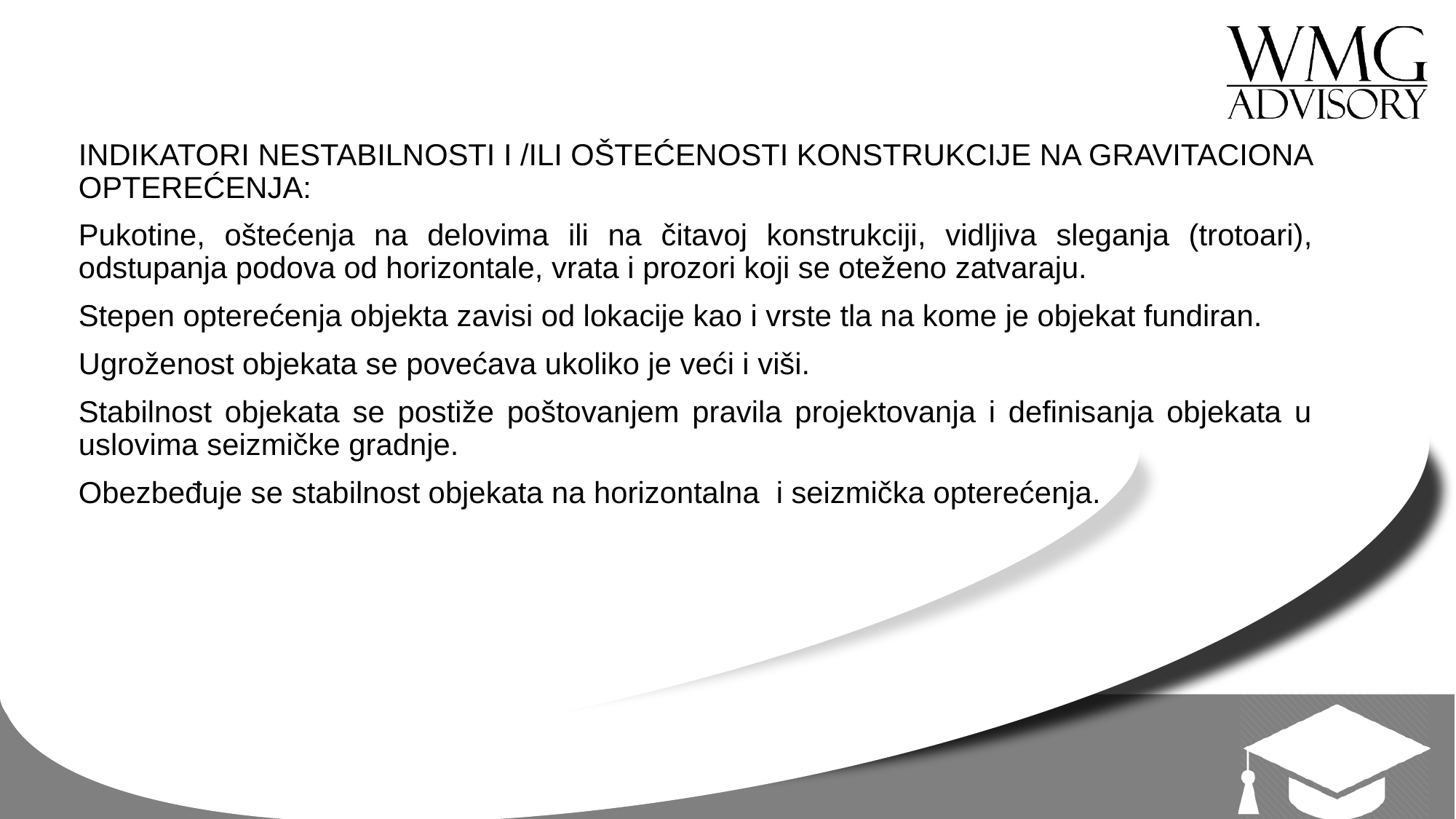

INDIKATORI NESTABILNOSTI I /ILI OŠTEĆENOSTI KONSTRUKCIJE NA GRAVITACIONA OPTEREĆENJA:
Pukotine, oštećenja na delovima ili na čitavoj konstrukciji, vidljiva sleganja (trotoari), odstupanja podova od horizontale, vrata i prozori koji se oteženo zatvaraju.
Stepen opterećenja objekta zavisi od lokacije kao i vrste tla na kome je objekat fundiran.
Ugroženost objekata se povećava ukoliko je veći i viši.
Stabilnost objekata se postiže poštovanjem pravila projektovanja i definisanja objekata u uslovima seizmičke gradnje.
Obezbeđuje se stabilnost objekata na horizontalna  i seizmička opterećenja.